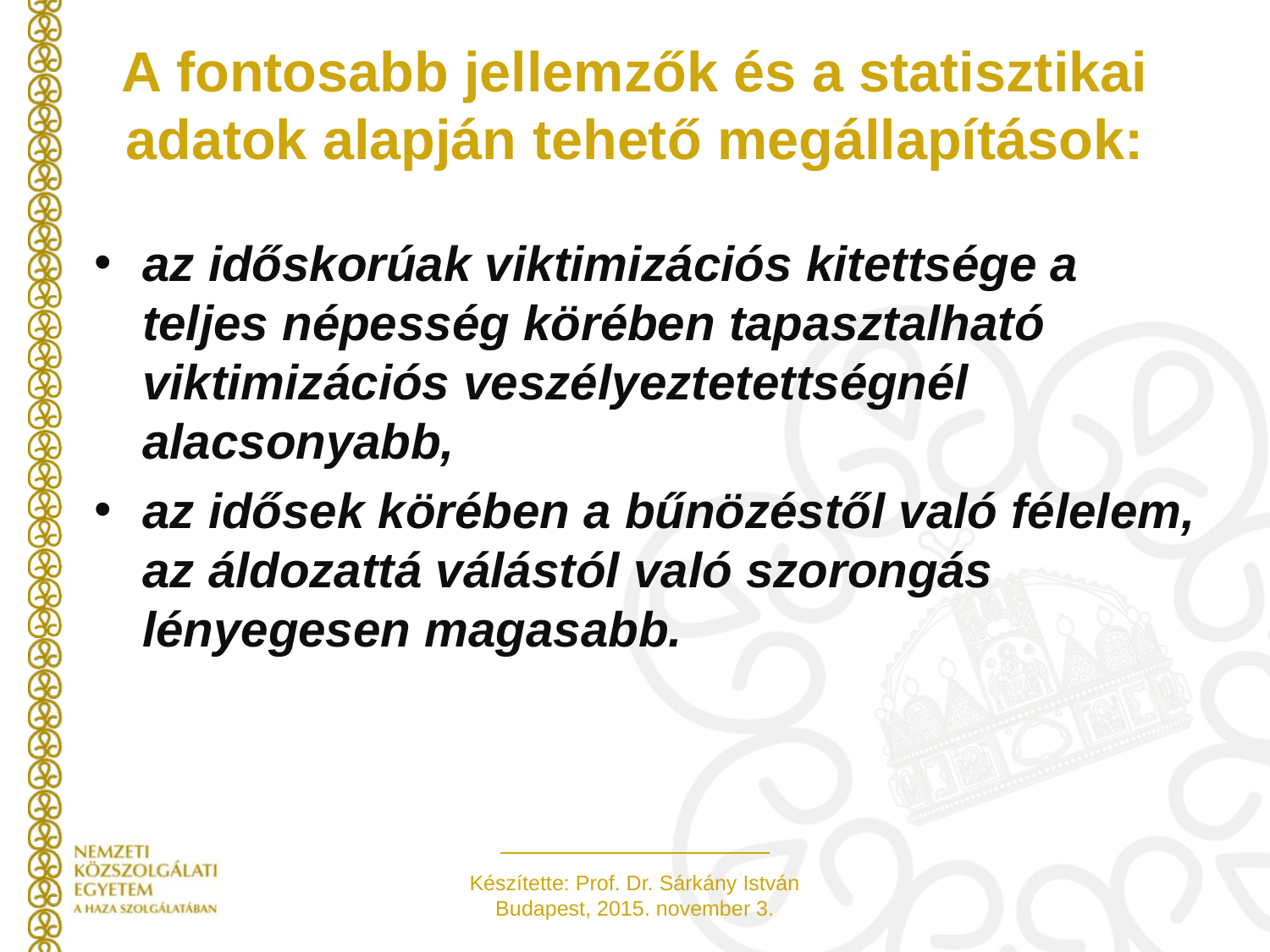

# A fontosabb jellemzők és a statisztikai adatok alapján tehető megállapítások:
az időskorúak viktimizációs kitettsége a teljes népesség körében tapasztalható viktimizációs veszélyeztetettségnél alacsonyabb,
az idősek körében a bűnözéstől való félelem, az áldozattá válástól való szorongás lényegesen magasabb.